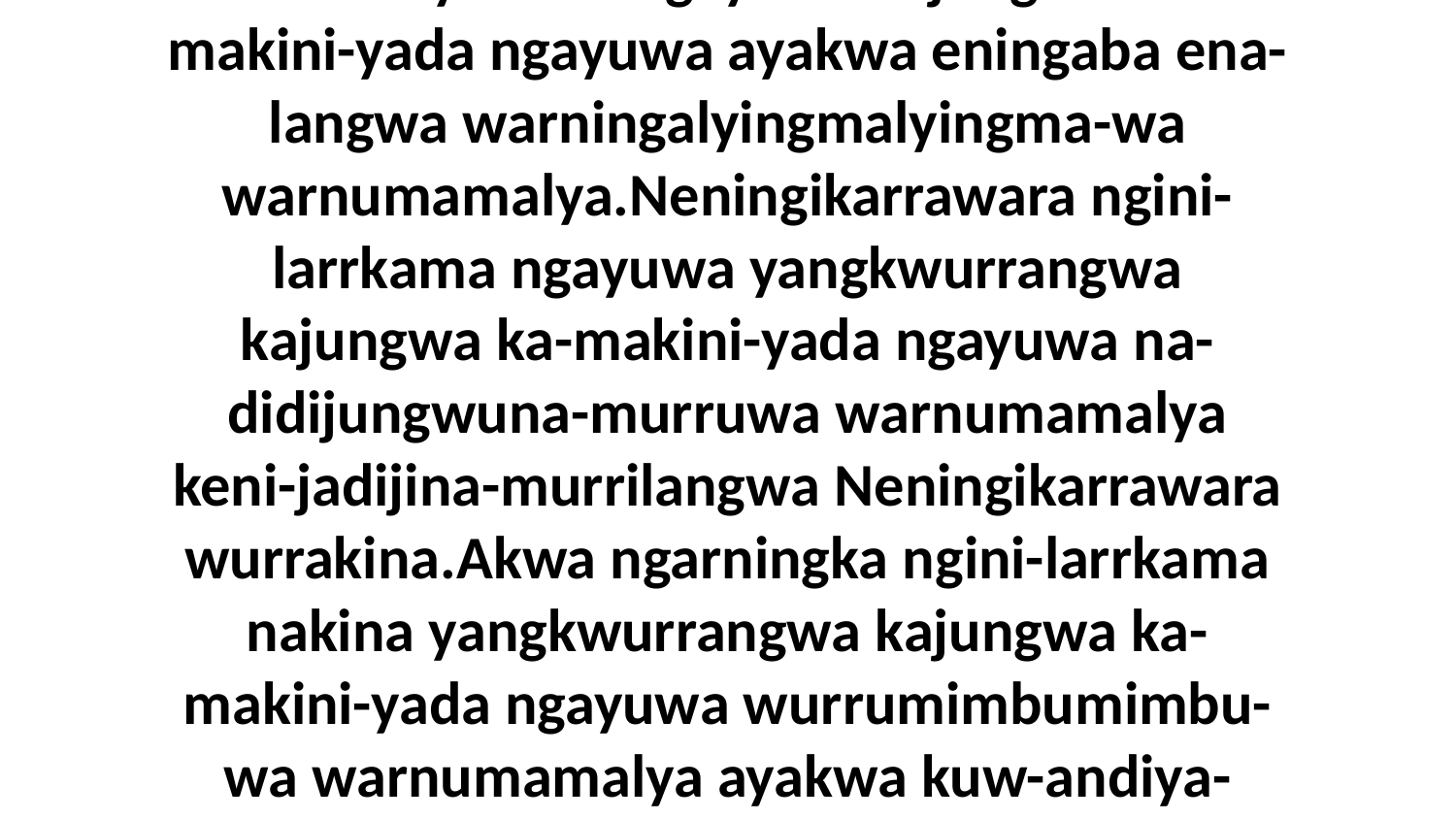

18 Ni-yama Jesus,“Amawurrina Nubungkawa Neningikarrawara-langwa ngayuwa-manja nuw-ambilyama akina aduwaba.Ku-war•dikinama akina Amawurrina ngayuwa-manja, mena Neningikarrawara nu-wekbalyinu-mubaba ngayuwa.Nu-wekbalyinuma ngayuwa kajungwa ka-makini-yada ngayuwa ayakwa eningaba ena-langwa warningalyingmalyingma-wa warnumamalya.Neningikarrawara ngini-larrkama ngayuwa yangkwurrangwa kajungwa ka-makini-yada ngayuwa na-didijungwuna-murruwa warnumamalya keni-jadijina-murrilangwa Neningikarrawara wurrakina.Akwa ngarningka ngini-larrkama nakina yangkwurrangwa kajungwa ka-makini-yada ngayuwa wurrumimbumimbu-wa warnumamalya ayakwa kuw-andiya-mulangwa ngarningka menba wurrakina.Akwa ngarningka ngini-larrkama yangkwurrangwa nakina kajungwa k-enjungwurreni-yada ngayuwa warnumamalya, karramini-ngekburakina-mulangwa wurrukwala warnumamalya awurruwurrariya aburra-langwa.